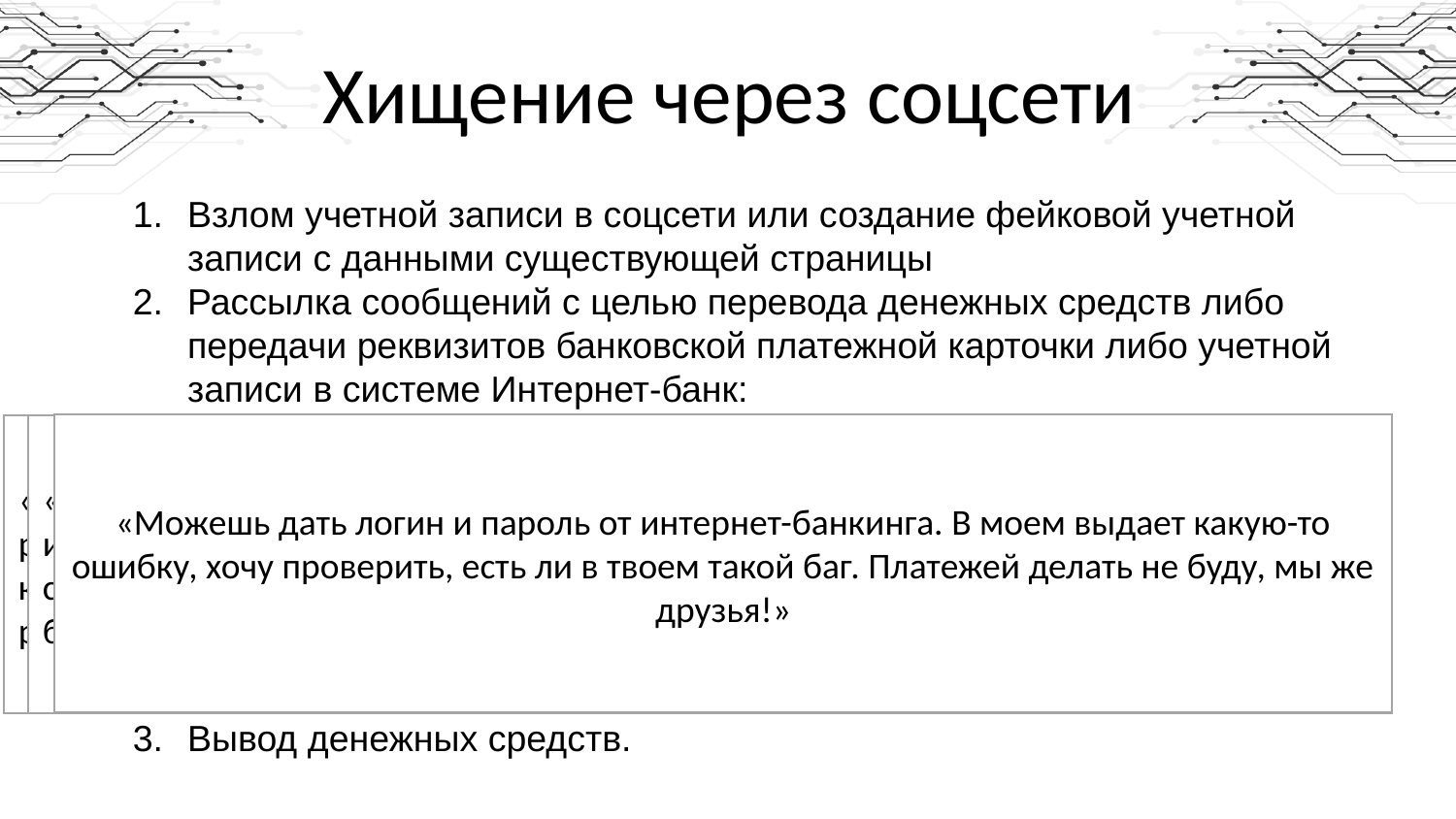

# Хищение через соцсети
Взлом учетной записи в соцсети или создание фейковой учетной записи с данными существующей страницы
Рассылка сообщений с целью перевода денежных средств либо передачи реквизитов банковской платежной карточки либо учетной записи в системе Интернет-банк:

Вывод денежных средств.
«Можешь дать логин и пароль от интернет-банкинга. В моем выдает какую-то ошибку, хочу проверить, есть ли в твоем такой баг. Платежей делать не буду, мы же друзья!»
«Привет, у тебя есть действующая банковская карточка? Мою заблокировали, а как раз сегодня мне должны перечислить деньги. Можно я дам реквизиты твоей карты, на нее придут деньги, потом переведешь мне, когда мою карту разблокируют. В долгу не останусь!»
«Какого банка у тебя карточка? Мне нужна VISA или MasterCard для оплаты в интернете. Можешь дать реквизиты или сфотографировать? Там еще на обратной стороне три цифры есть. Тебе на телефон должен придти код, напиши сюда. Нет, не беспокойся, я деньги верну с комиссией.»